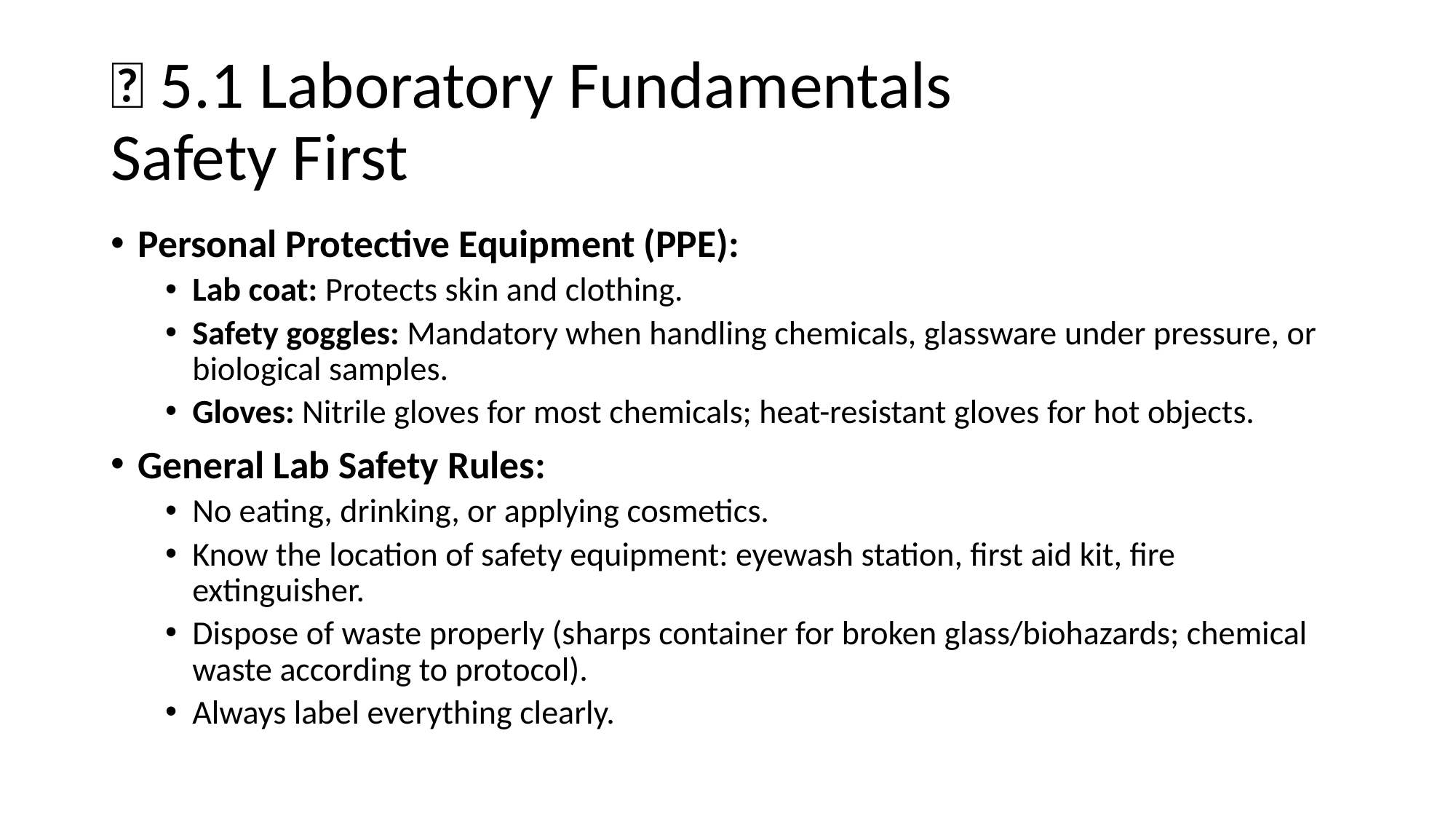

# 🧪 5.1 Laboratory Fundamentals Safety First
Personal Protective Equipment (PPE):
Lab coat: Protects skin and clothing.
Safety goggles: Mandatory when handling chemicals, glassware under pressure, or biological samples.
Gloves: Nitrile gloves for most chemicals; heat-resistant gloves for hot objects.
General Lab Safety Rules:
No eating, drinking, or applying cosmetics.
Know the location of safety equipment: eyewash station, first aid kit, fire extinguisher.
Dispose of waste properly (sharps container for broken glass/biohazards; chemical waste according to protocol).
Always label everything clearly.